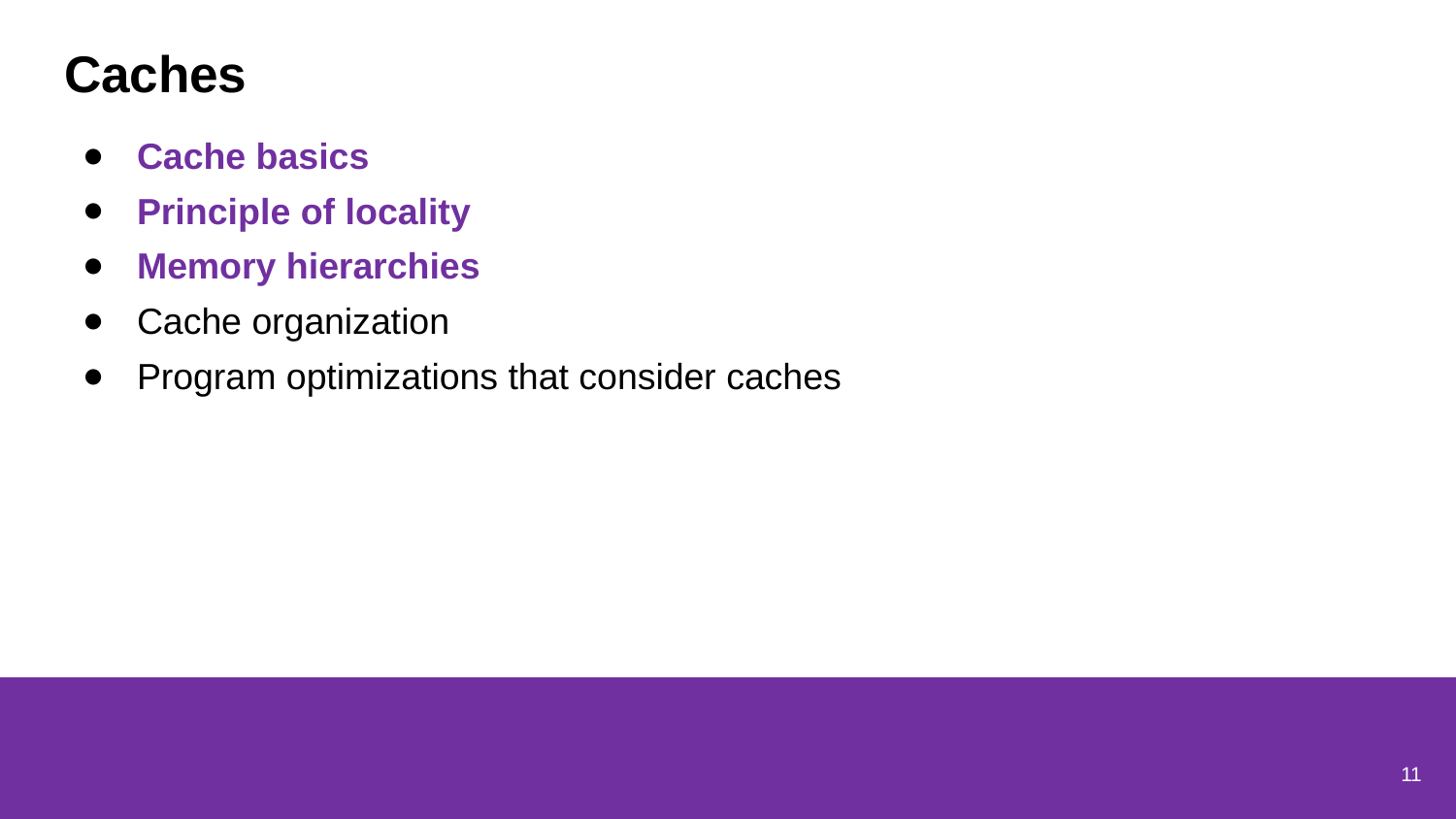

# Caches
Cache basics
Principle of locality
Memory hierarchies
Cache organization
Program optimizations that consider caches
11